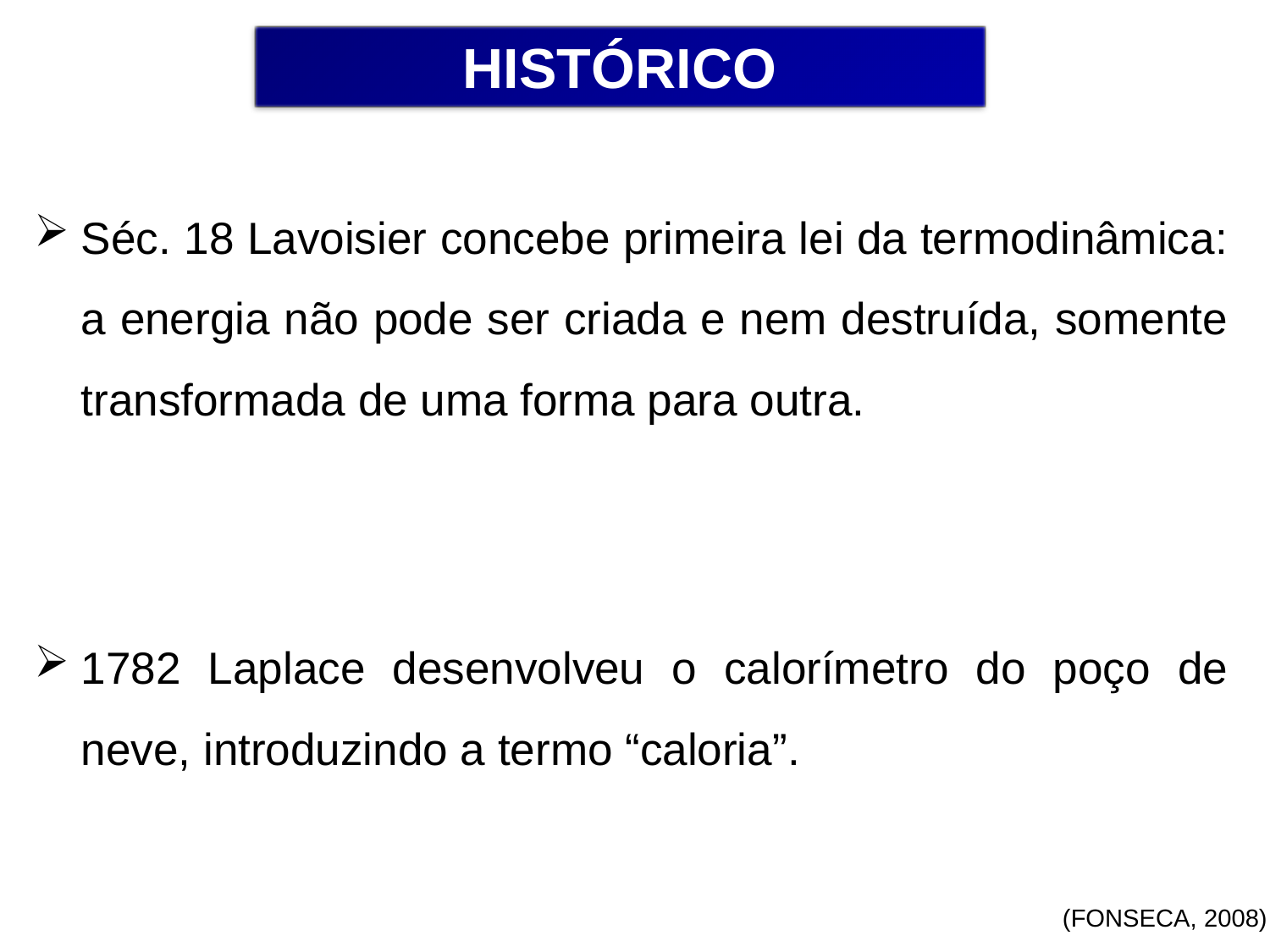

HISTÓRICO
Séc. 18 Lavoisier concebe primeira lei da termodinâmica: a energia não pode ser criada e nem destruída, somente transformada de uma forma para outra.

1782 Laplace desenvolveu o calorímetro do poço de neve, introduzindo a termo “caloria”.
(FONSECA, 2008)